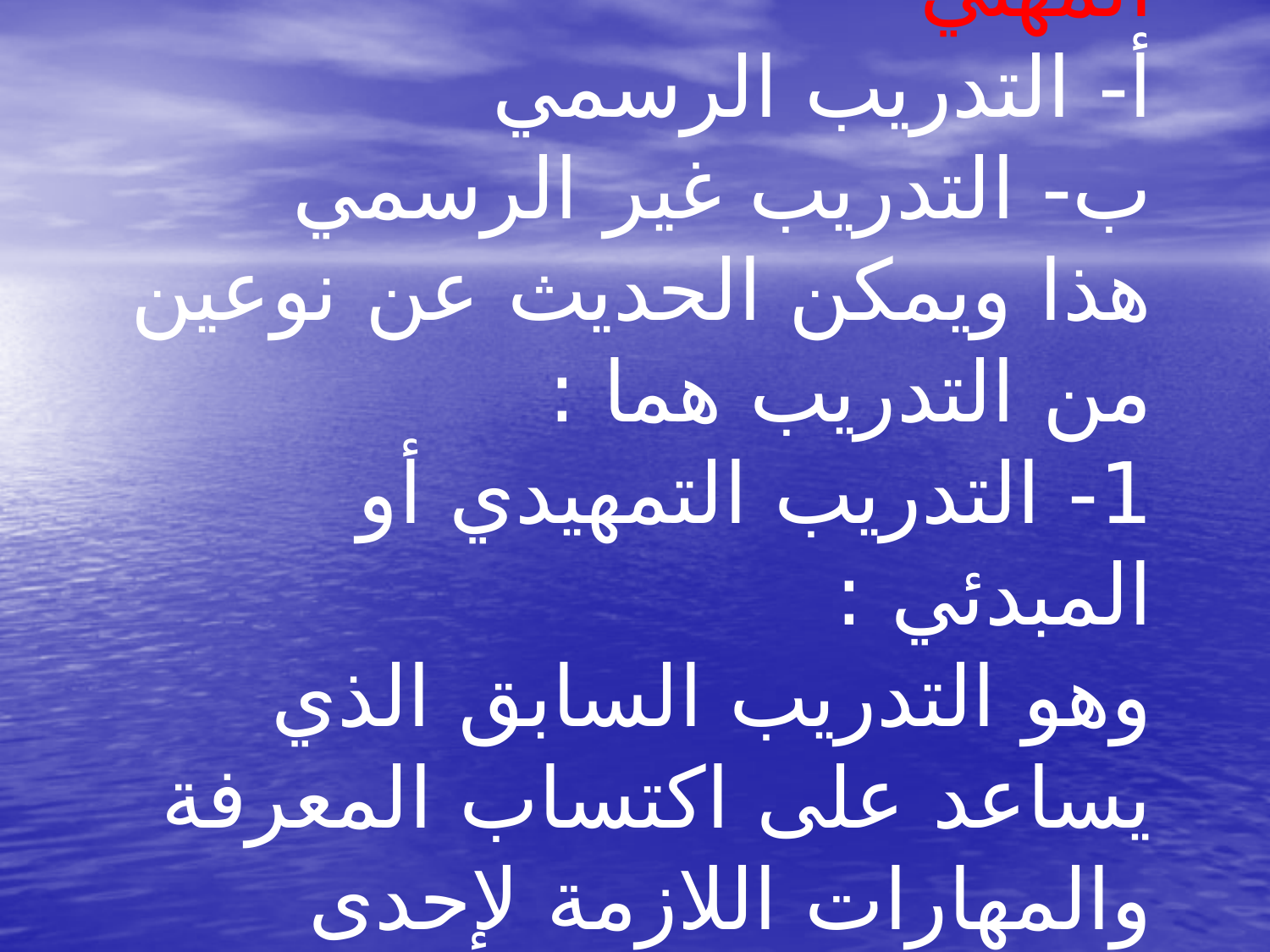

# أنظمة للتدريب المهني أ- التدريب الرسمي ب- التدريب غير الرسمي هذا ويمكن الحديث عن نوعين من التدريب هما : 1- التدريب التمهيدي أو المبدئي : وهو التدريب السابق الذي يساعد على اكتساب المعرفة والمهارات اللازمة لإحدى المهن .